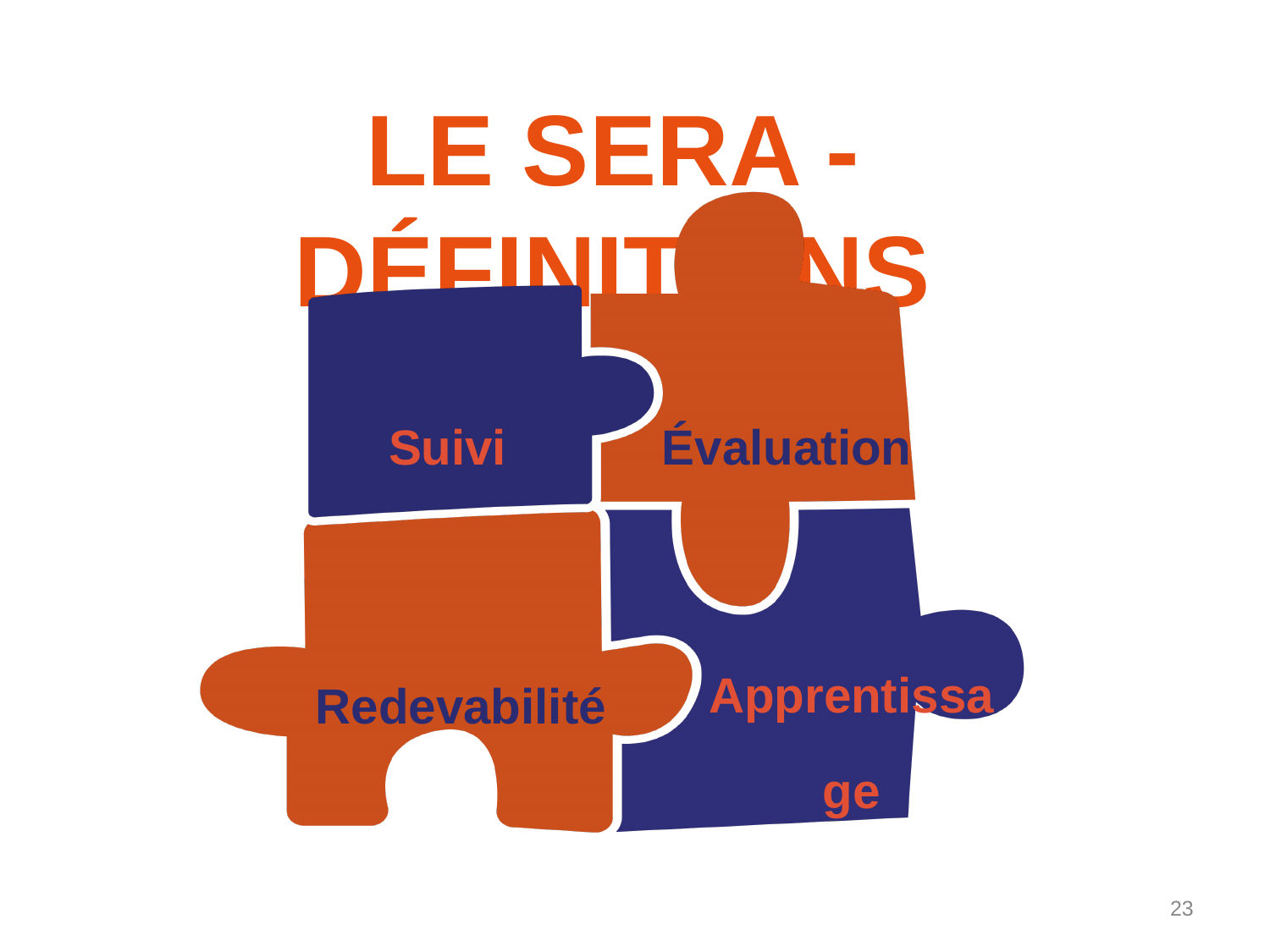

LE SERA - DÉFINITIONS

Suivi
Évaluation
Apprentissage
Redevabilité

23